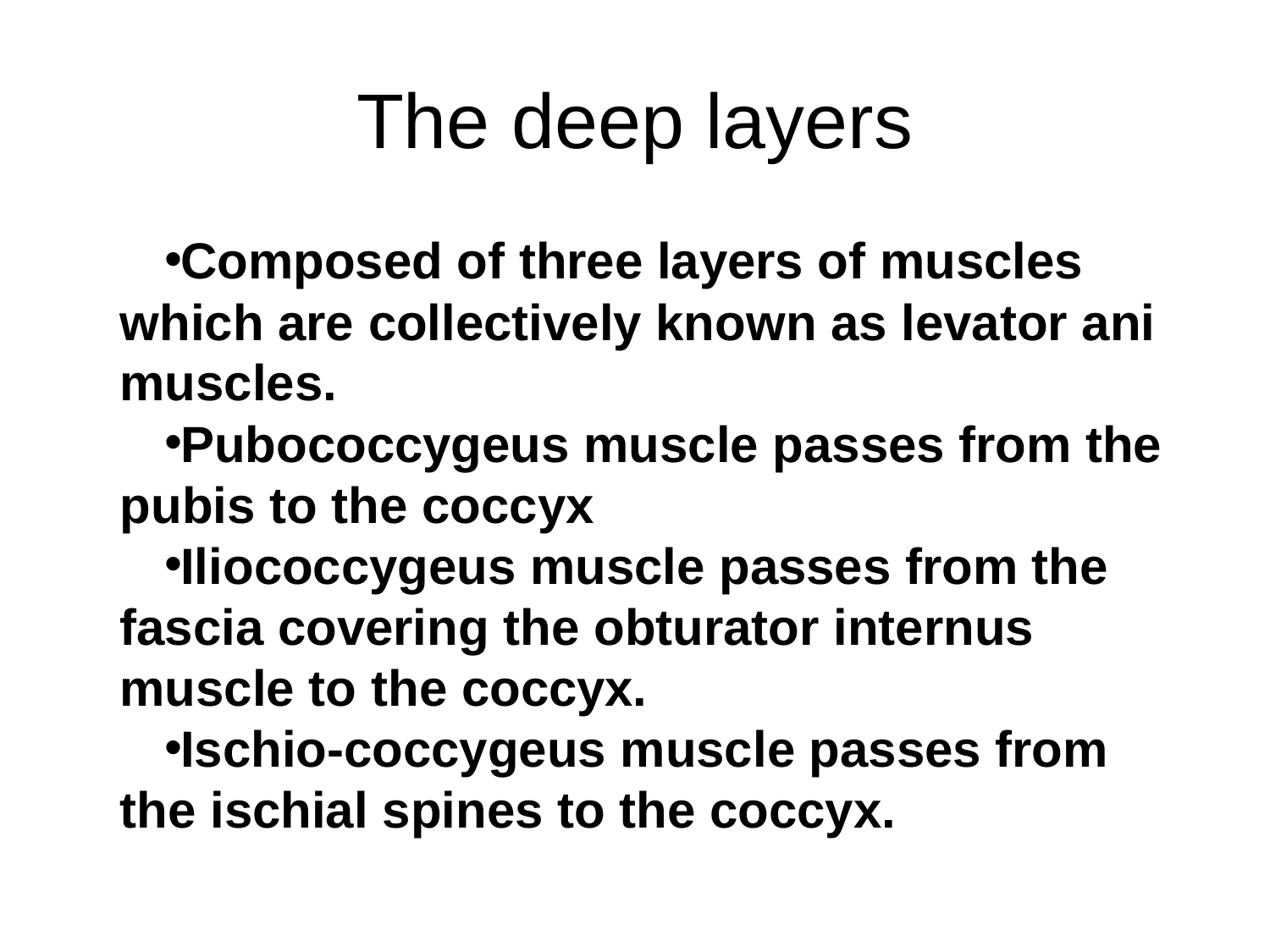

# The deep layers
Composed of three layers of muscles which are collectively known as levator ani muscles.
Pubococcygeus muscle passes from the pubis to the coccyx
Iliococcygeus muscle passes from the fascia covering the obturator internus muscle to the coccyx.
Ischio-coccygeus muscle passes from the ischial spines to the coccyx.